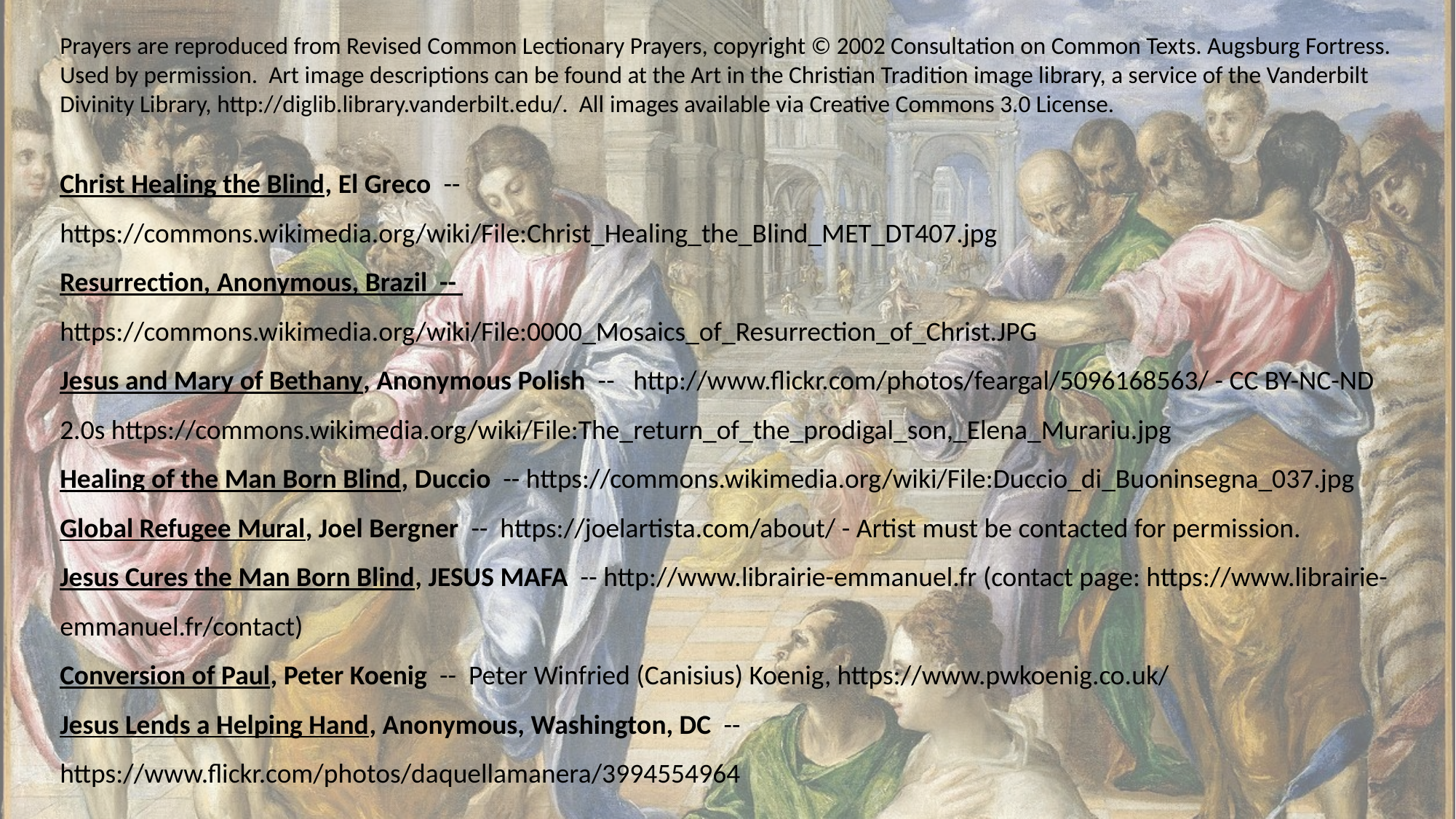

Prayers are reproduced from Revised Common Lectionary Prayers, copyright © 2002 Consultation on Common Texts. Augsburg Fortress. Used by permission.  Art image descriptions can be found at the Art in the Christian Tradition image library, a service of the Vanderbilt Divinity Library, http://diglib.library.vanderbilt.edu/.  All images available via Creative Commons 3.0 License.

Christ Healing the Blind, El Greco  --  https://commons.wikimedia.org/wiki/File:Christ_Healing_the_Blind_MET_DT407.jpg
Resurrection, Anonymous, Brazil  --  https://commons.wikimedia.org/wiki/File:0000_Mosaics_of_Resurrection_of_Christ.JPG
Jesus and Mary of Bethany, Anonymous Polish  --   http://www.flickr.com/photos/feargal/5096168563/ - CC BY-NC-ND 2.0s https://commons.wikimedia.org/wiki/File:The_return_of_the_prodigal_son,_Elena_Murariu.jpg
Healing of the Man Born Blind, Duccio  -- https://commons.wikimedia.org/wiki/File:Duccio_di_Buoninsegna_037.jpg
Global Refugee Mural, Joel Bergner  --  https://joelartista.com/about/ - Artist must be contacted for permission.
Jesus Cures the Man Born Blind, JESUS MAFA  -- http://www.librairie-emmanuel.fr (contact page: https://www.librairie-emmanuel.fr/contact)
Conversion of Paul, Peter Koenig  --  Peter Winfried (Canisius) Koenig, https://www.pwkoenig.co.uk/
Jesus Lends a Helping Hand, Anonymous, Washington, DC  --  https://www.flickr.com/photos/daquellamanera/3994554964